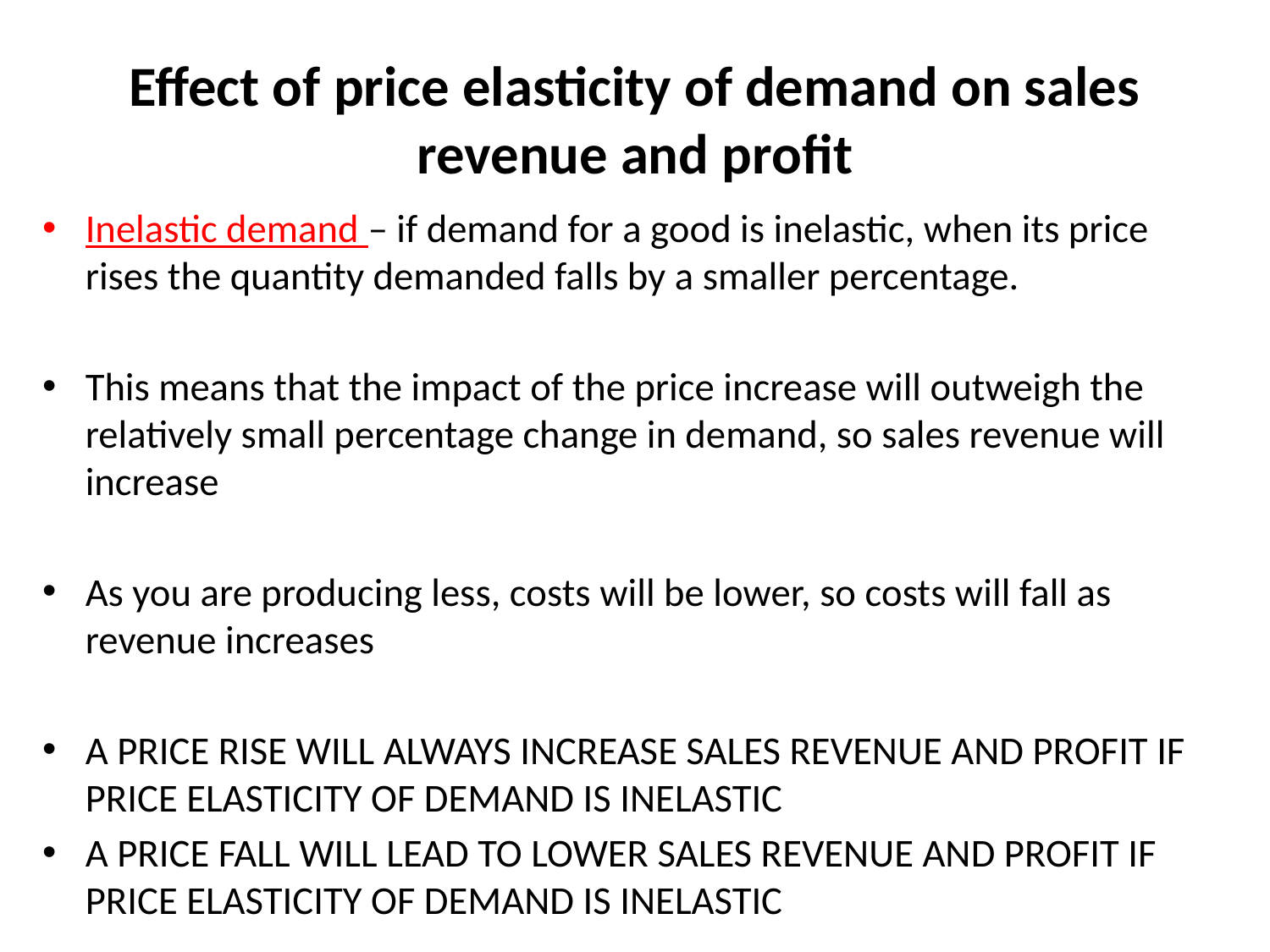

# Effect of price elasticity of demand on sales revenue and profit
Inelastic demand – if demand for a good is inelastic, when its price rises the quantity demanded falls by a smaller percentage.

This means that the impact of the price increase will outweigh the relatively small percentage change in demand, so sales revenue will increase

As you are producing less, costs will be lower, so costs will fall as revenue increases

A PRICE RISE WILL ALWAYS INCREASE SALES REVENUE AND PROFIT IF PRICE ELASTICITY OF DEMAND IS INELASTIC
A PRICE FALL WILL LEAD TO LOWER SALES REVENUE AND PROFIT IF PRICE ELASTICITY OF DEMAND IS INELASTIC